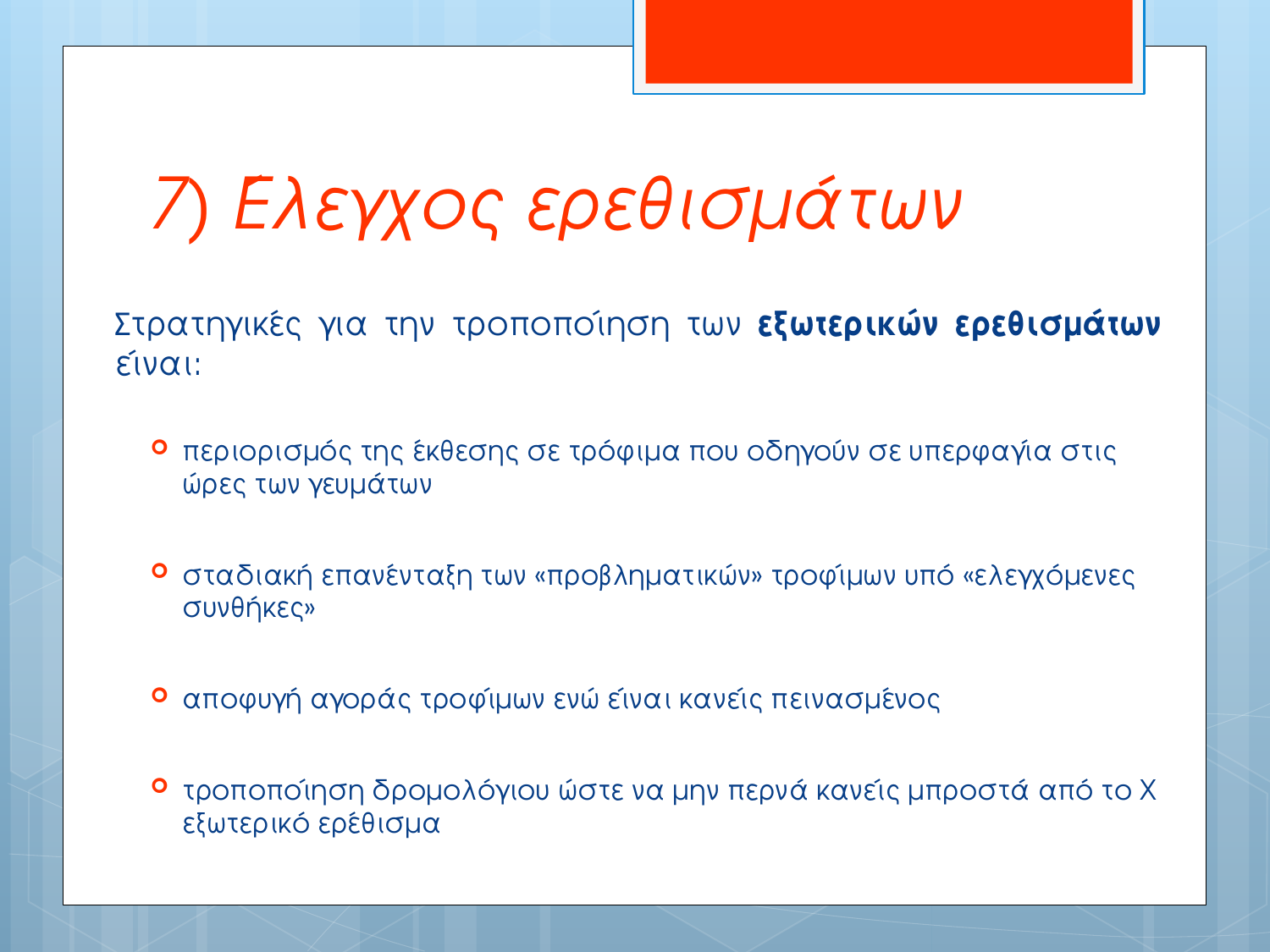

# 7) Έλεγχος ερεθισμάτων
Στρατηγικές για την τροποποίηση των εξωτερικών ερεθισμάτων είναι:

περιορισμός της έκθεσης σε τρόφιμα που οδηγούν σε υπερφαγία στις ώρες των γευμάτων

σταδιακή επανένταξη των «προβληματικών» τροφίμων υπό «ελεγχόμενες συνθήκες»

αποφυγή αγοράς τροφίμων ενώ είναι κανείς πεινασμένος

τροποποίηση δρομολόγιου ώστε να μην περνά κανείς μπροστά από το Χ εξωτερικό ερέθισμα